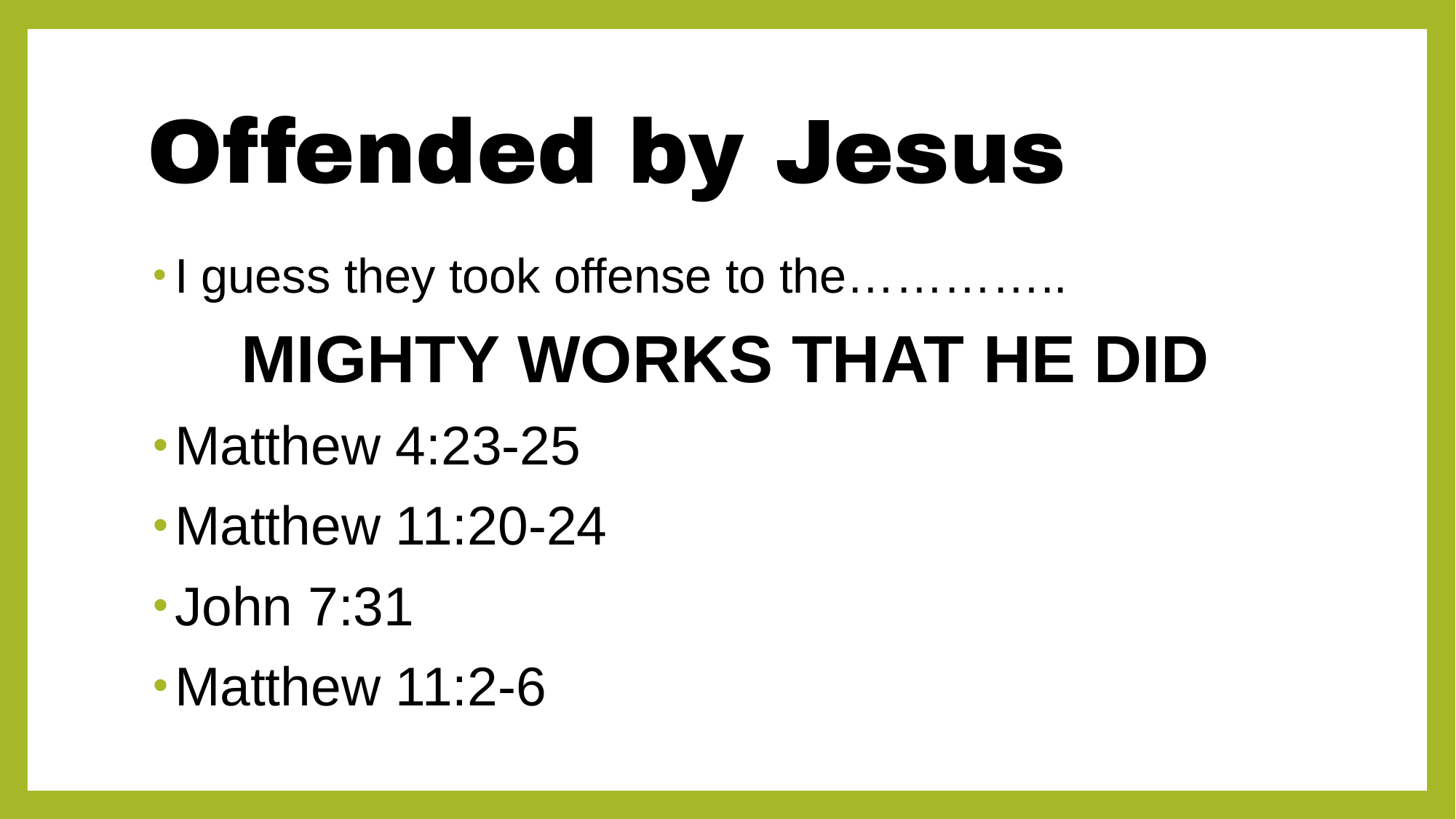

# Offended by Jesus
I guess they took offense to the…………..
MIGHTY WORKS THAT HE DID
Matthew 4:23-25
Matthew 11:20-24
John 7:31
Matthew 11:2-6